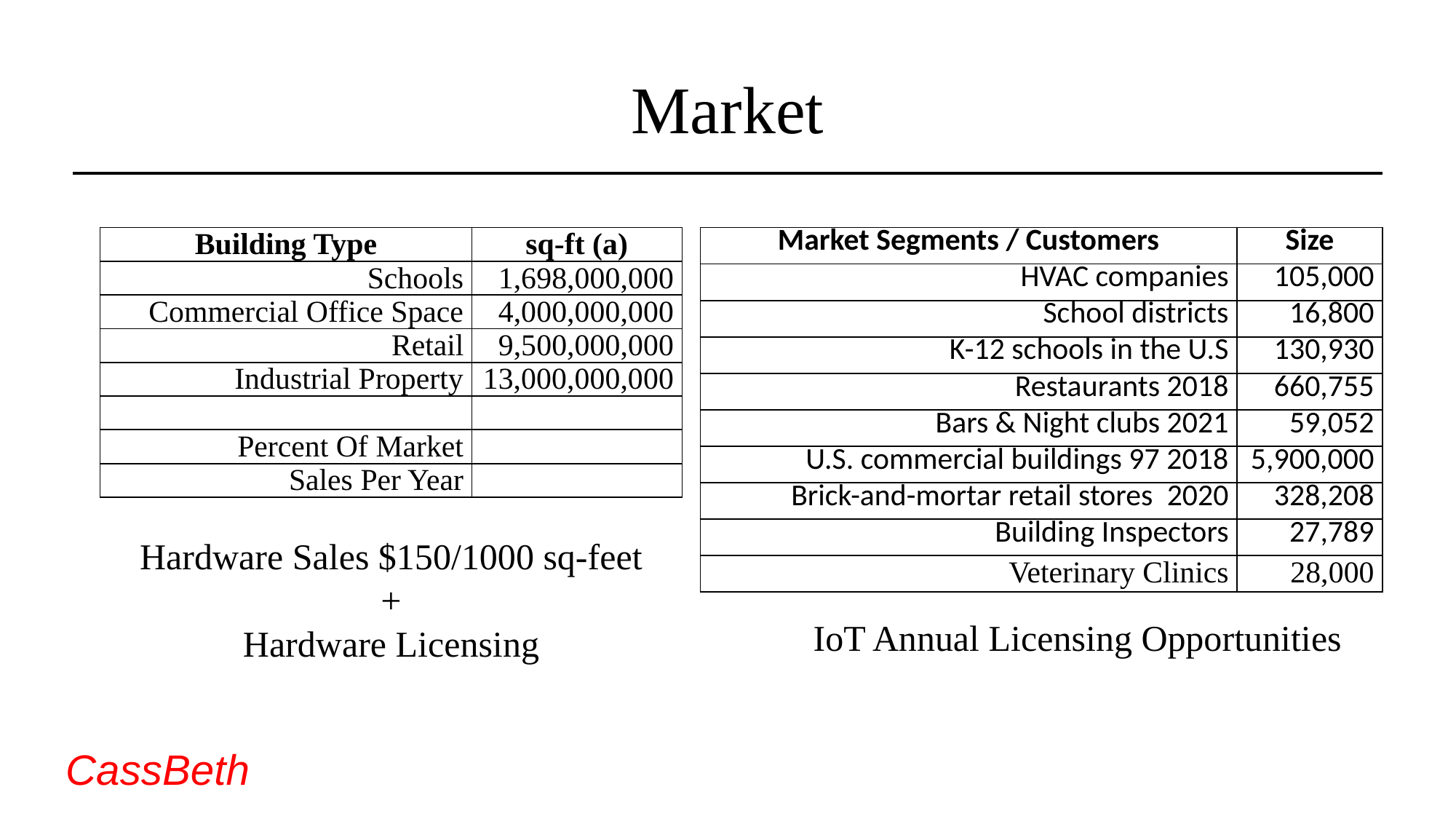

# Market
| Building Type | sq-ft (a) |
| --- | --- |
| Schools | 1,698,000,000 |
| Commercial Office Space | 4,000,000,000 |
| Retail | 9,500,000,000 |
| Industrial Property | 13,000,000,000 |
|  |  |
| Percent Of Market |  |
| Sales Per Year |  |
| Market Segments / Customers | Size |
| --- | --- |
| HVAC companies | 105,000 |
| School districts | 16,800 |
| K-12 schools in the U.S | 130,930 |
| Restaurants 2018 | 660,755 |
| Bars & Night clubs 2021 | 59,052 |
| U.S. commercial buildings 97 2018 | 5,900,000 |
| Brick-and-mortar retail stores  2020 | 328,208 |
| Building Inspectors | 27,789 |
| Veterinary Clinics | 28,000 |
Hardware Sales $150/1000 sq-feet
+
Hardware Licensing
IoT Annual Licensing Opportunities